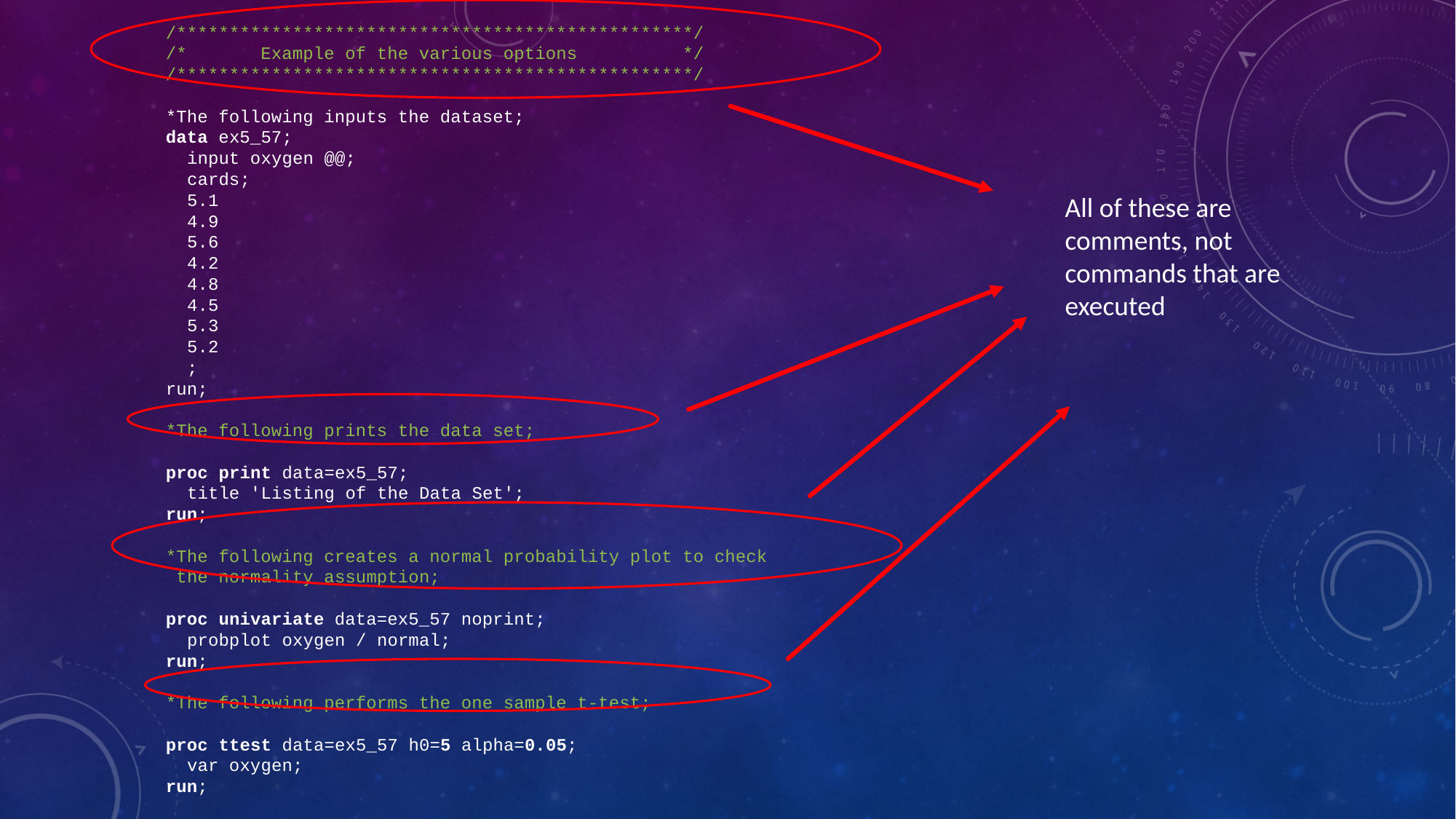

/*************************************************/
/*       Example of the various options          */
/*************************************************/

*The following inputs the dataset;
data ex5_57;
  input oxygen @@;
  cards;
  5.1
  4.9
  5.6
  4.2
  4.8
  4.5
  5.3
  5.2
  ;
run;

*The following prints the data set;

proc print data=ex5_57;
  title 'Listing of the Data Set';
run;

*The following creates a normal probability plot to check
 the normality assumption;

proc univariate data=ex5_57 noprint;
  probplot oxygen / normal;
run;

*The following performs the one sample t-test;

proc ttest data=ex5_57 h0=5 alpha=0.05;
  var oxygen;
run;

All of these are comments, not commands that are executed